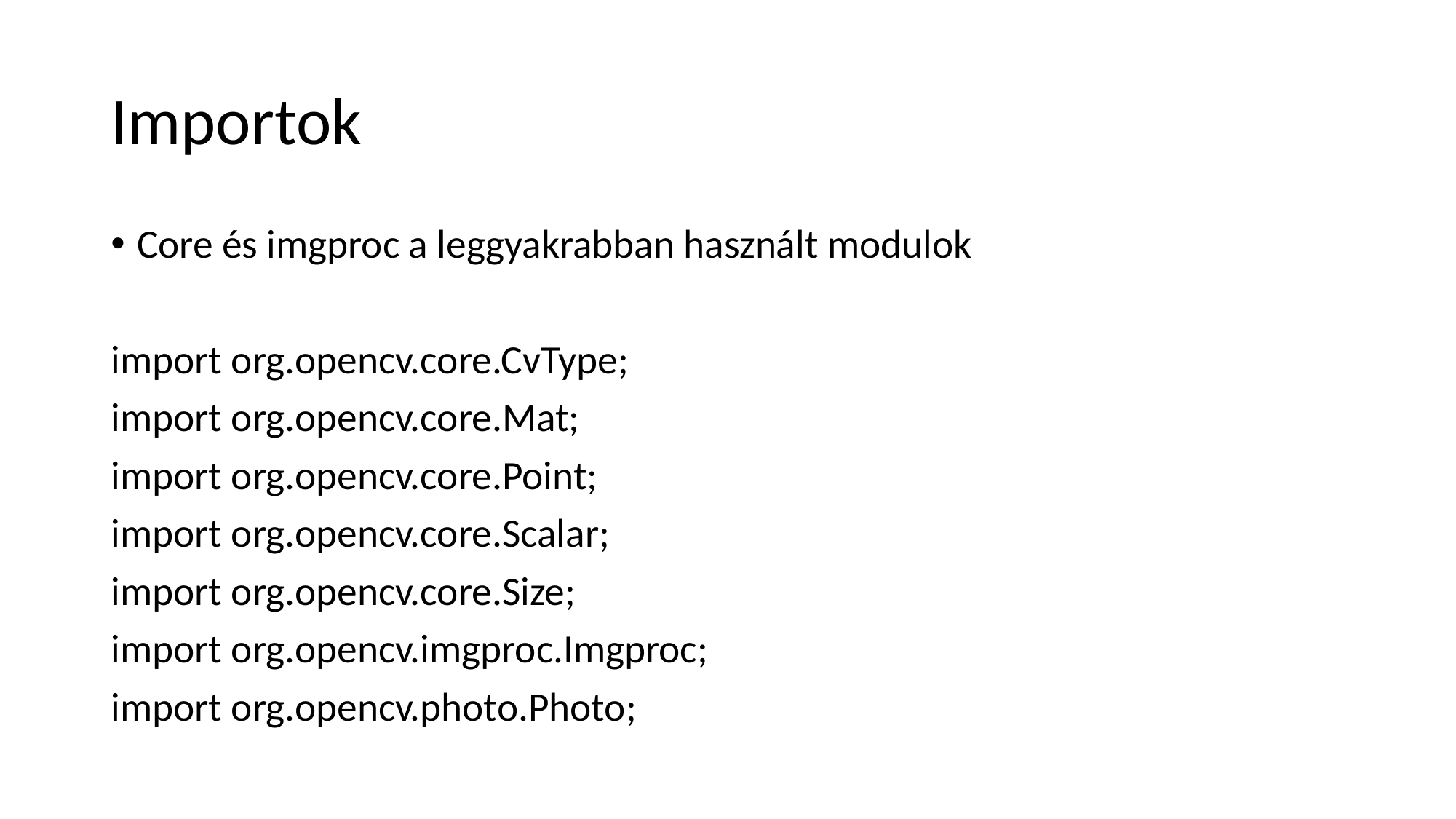

# Importok
Core és imgproc a leggyakrabban használt modulok

import org.opencv.core.CvType;
import org.opencv.core.Mat;
import org.opencv.core.Point;
import org.opencv.core.Scalar;
import org.opencv.core.Size;
import org.opencv.imgproc.Imgproc;
import org.opencv.photo.Photo;